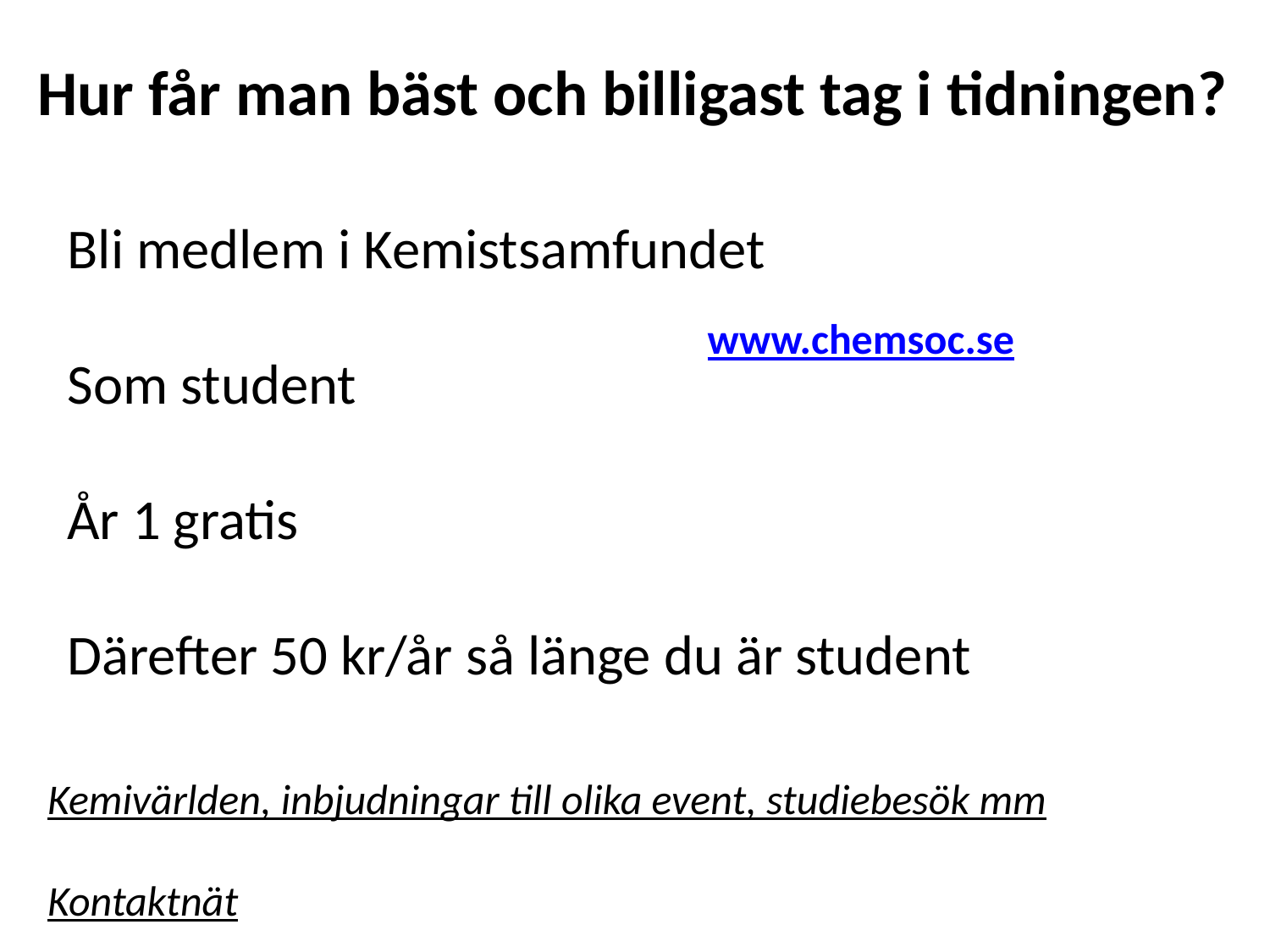

Hur får man bäst och billigast tag i tidningen?
Bli medlem i Kemistsamfundet

Som student

År 1 gratis

Därefter 50 kr/år så länge du är student
www.chemsoc.se
Kemivärlden, inbjudningar till olika event, studiebesök mm

Kontaktnät